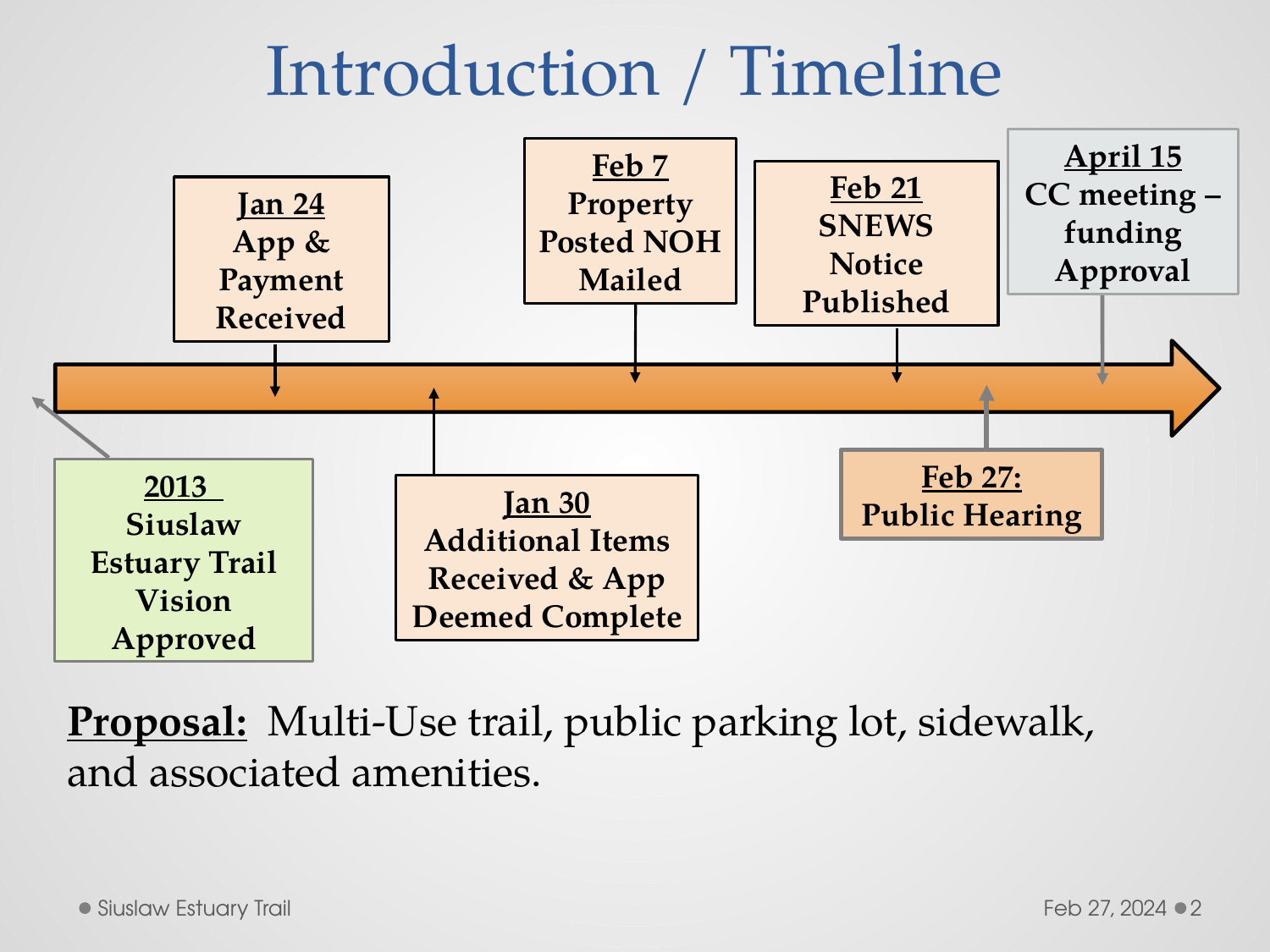

# Introduction / Timeline
April 15
CC meeting – funding Approval
Feb 7
Property Posted NOH Mailed
Feb 21
SNEWS Notice Published
Jan 24
App & Payment Received

Feb 27:
Public Hearing
Jan 30
Additional Items Received & App Deemed Complete
2013
Siuslaw Estuary Trail Vision Approved
Proposal:  Multi-Use trail, public parking lot, sidewalk, and associated amenities.
Siuslaw Estuary Trail
Feb 27, 2024
2